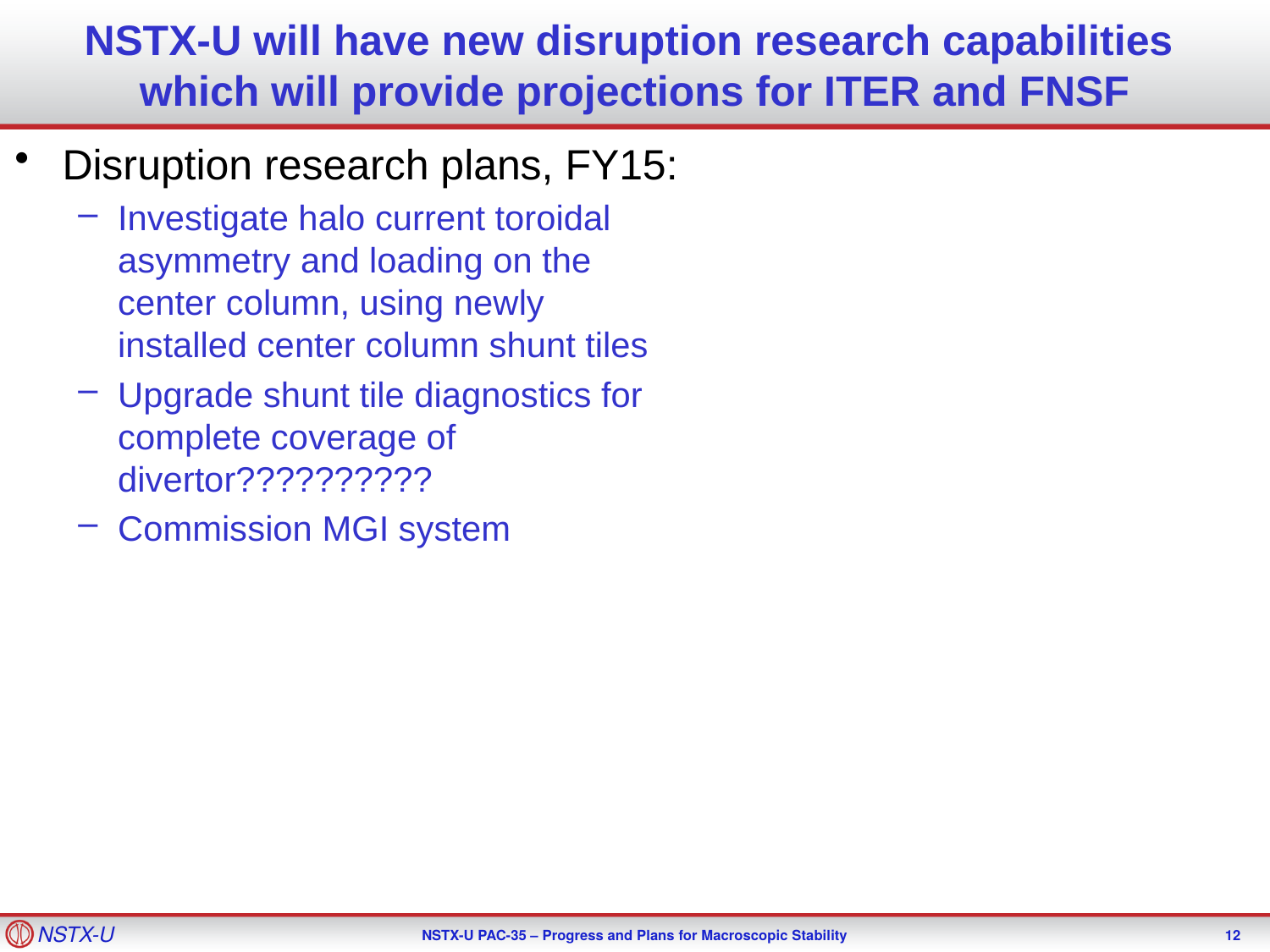

# NSTX-U will have new disruption research capabilities which will provide projections for ITER and FNSF
Disruption research plans, FY15:
Investigate halo current toroidal asymmetry and loading on the center column, using newly installed center column shunt tiles
Upgrade shunt tile diagnostics for complete coverage of divertor??????????
Commission MGI system